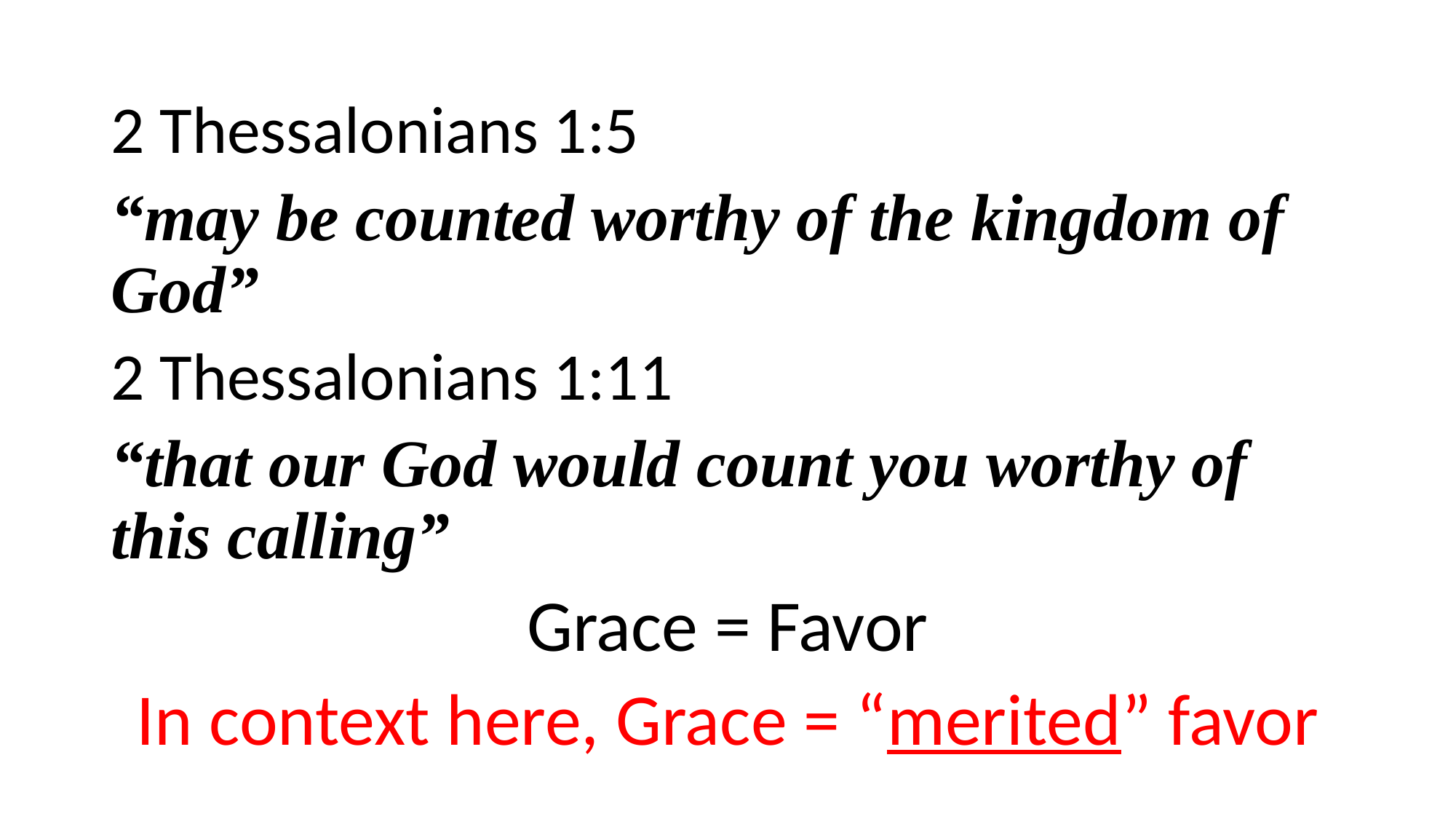

2 Thessalonians 1:5
“may be counted worthy of the kingdom of God”
2 Thessalonians 1:11
“that our God would count you worthy of this calling”
Grace = Favor
In context here, Grace = “merited” favor